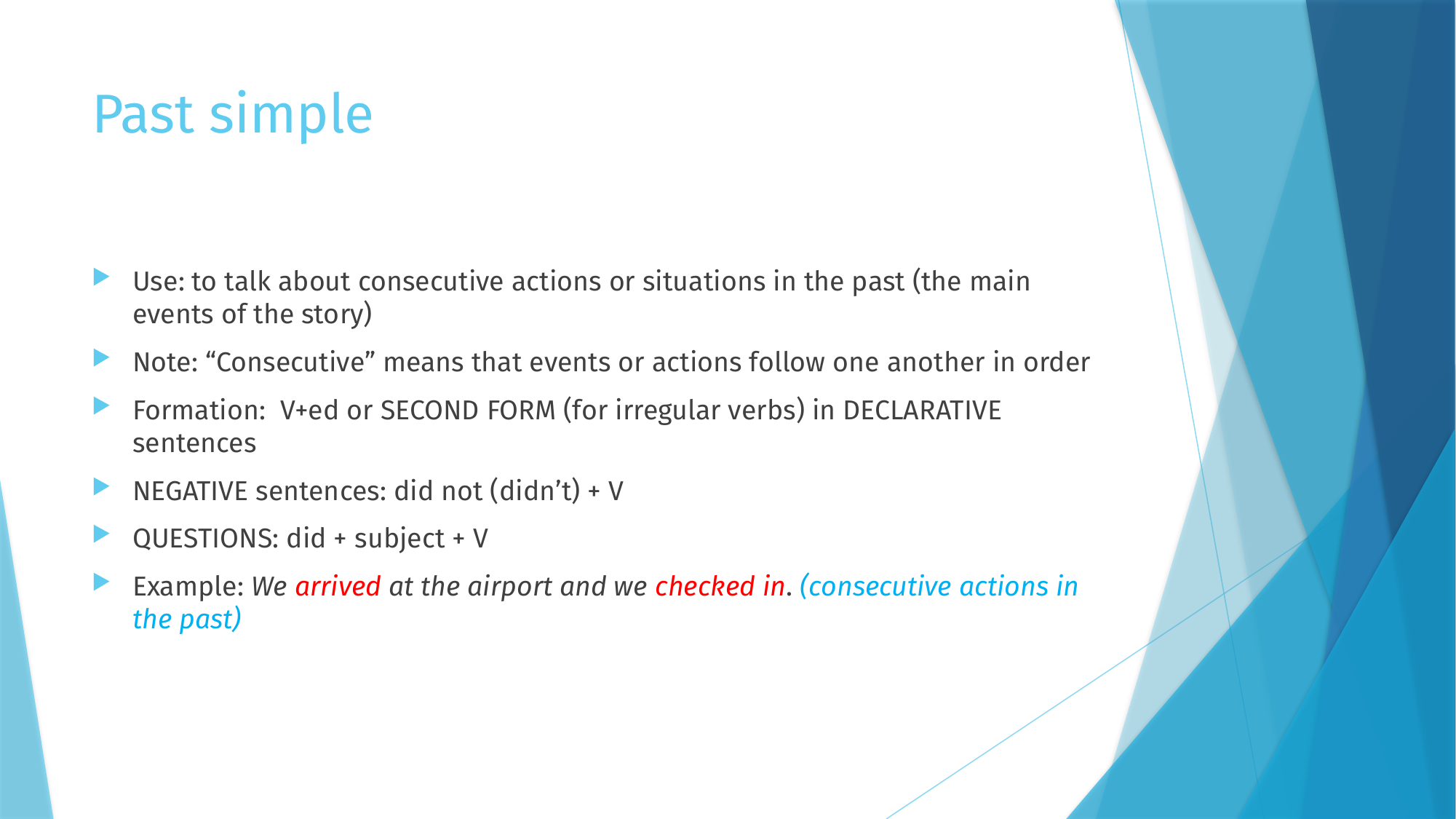

# Past simple
Use: to talk about consecutive actions or situations in the past (the main events of the story)
Note: “Consecutive” means that events or actions follow one another in order
Formation:  V+ed or SECOND FORM (for irregular verbs) in DECLARATIVE sentences
NEGATIVE sentences: did not (didn’t) + V
QUESTIONS: did + subject + V
Example: We arrived at the airport and we checked in. (consecutive actions in the past)